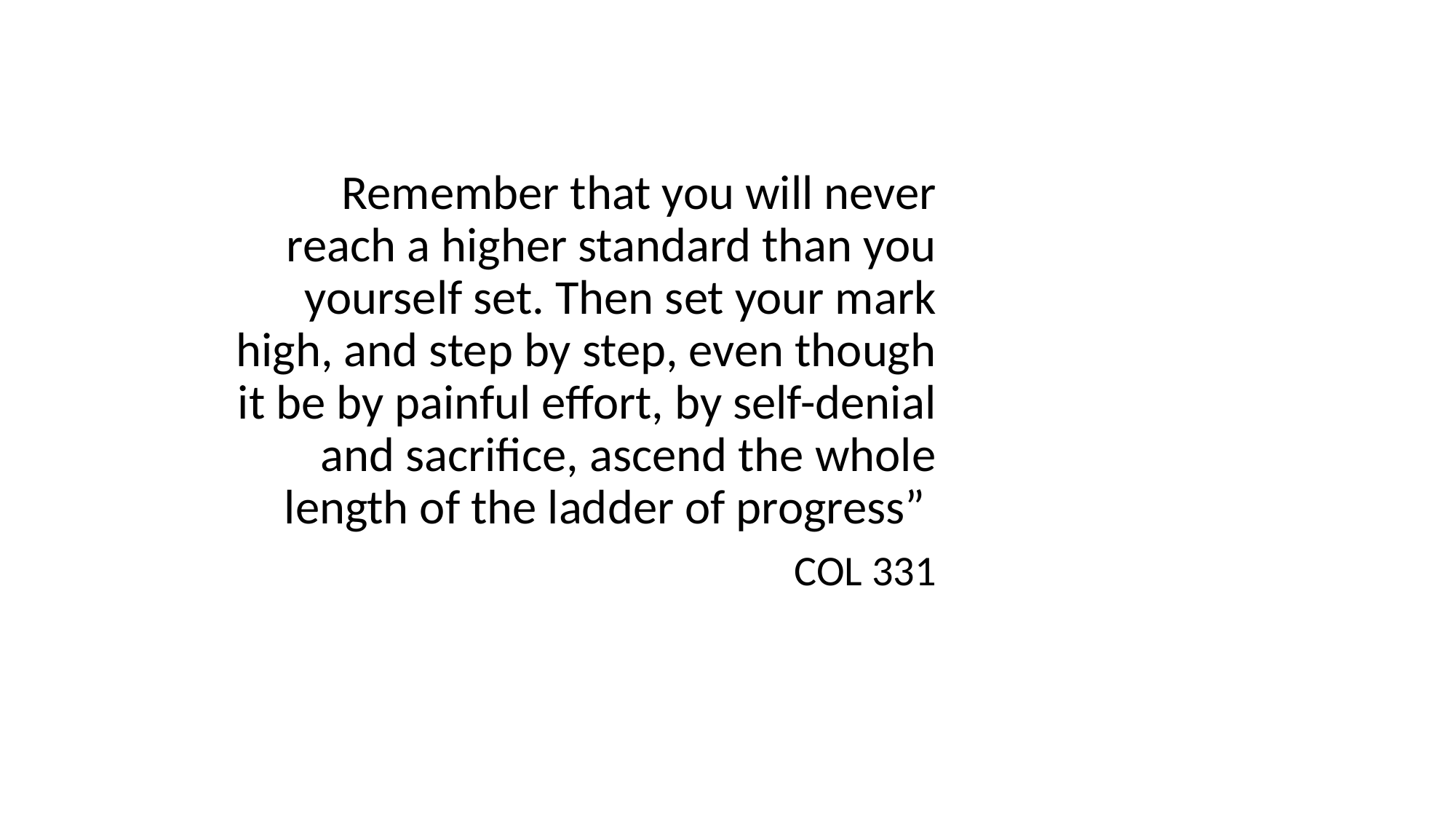

Remember that you will never reach a higher standard than you yourself set. Then set your mark high, and step by step, even though it be by painful effort, by self-denial and sacrifice, ascend the whole length of the ladder of progress”
COL 331